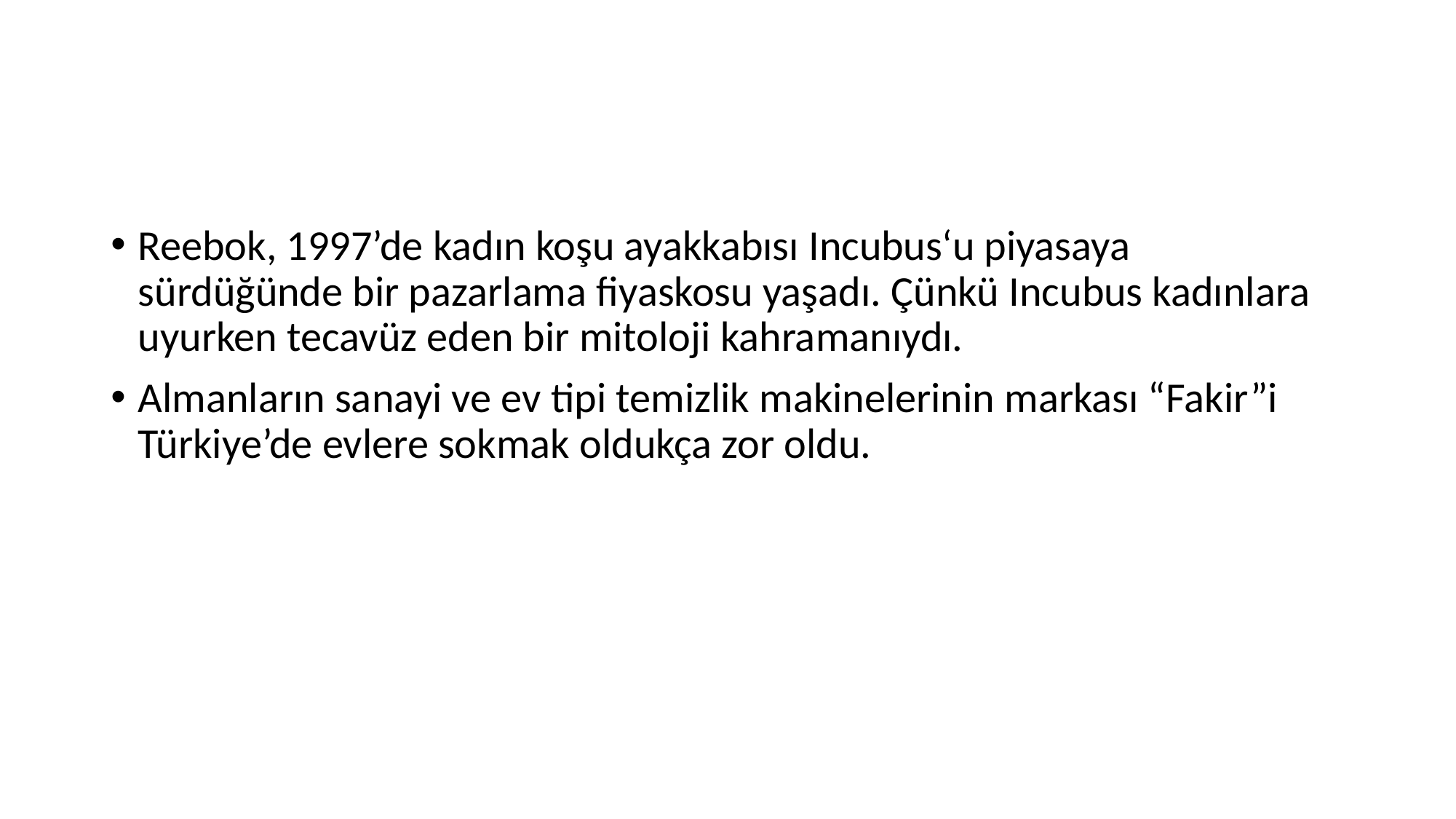

#
Reebok, 1997’de kadın koşu ayakkabısı Incubus‘u piyasaya sürdüğünde bir pazarlama fiyaskosu yaşadı. Çünkü Incubus kadınlara uyurken tecavüz eden bir mitoloji kahramanıydı.
Almanların sanayi ve ev tipi temizlik makinelerinin markası “Fakir”i Türkiye’de evlere sokmak oldukça zor oldu.